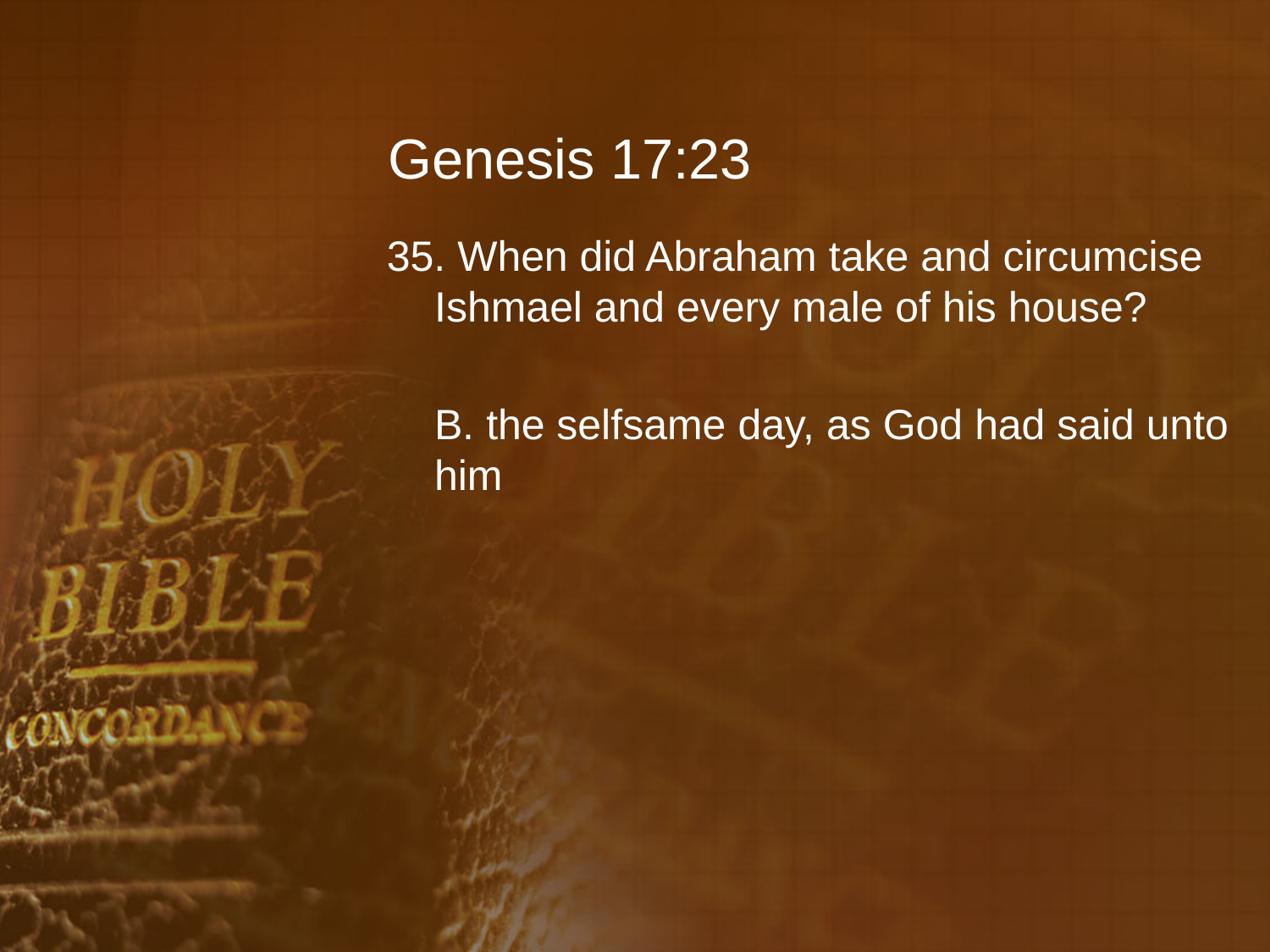

# Genesis 17:23
35. When did Abraham take and circumcise Ishmael and every male of his house?

	B. the selfsame day, as God had said unto him